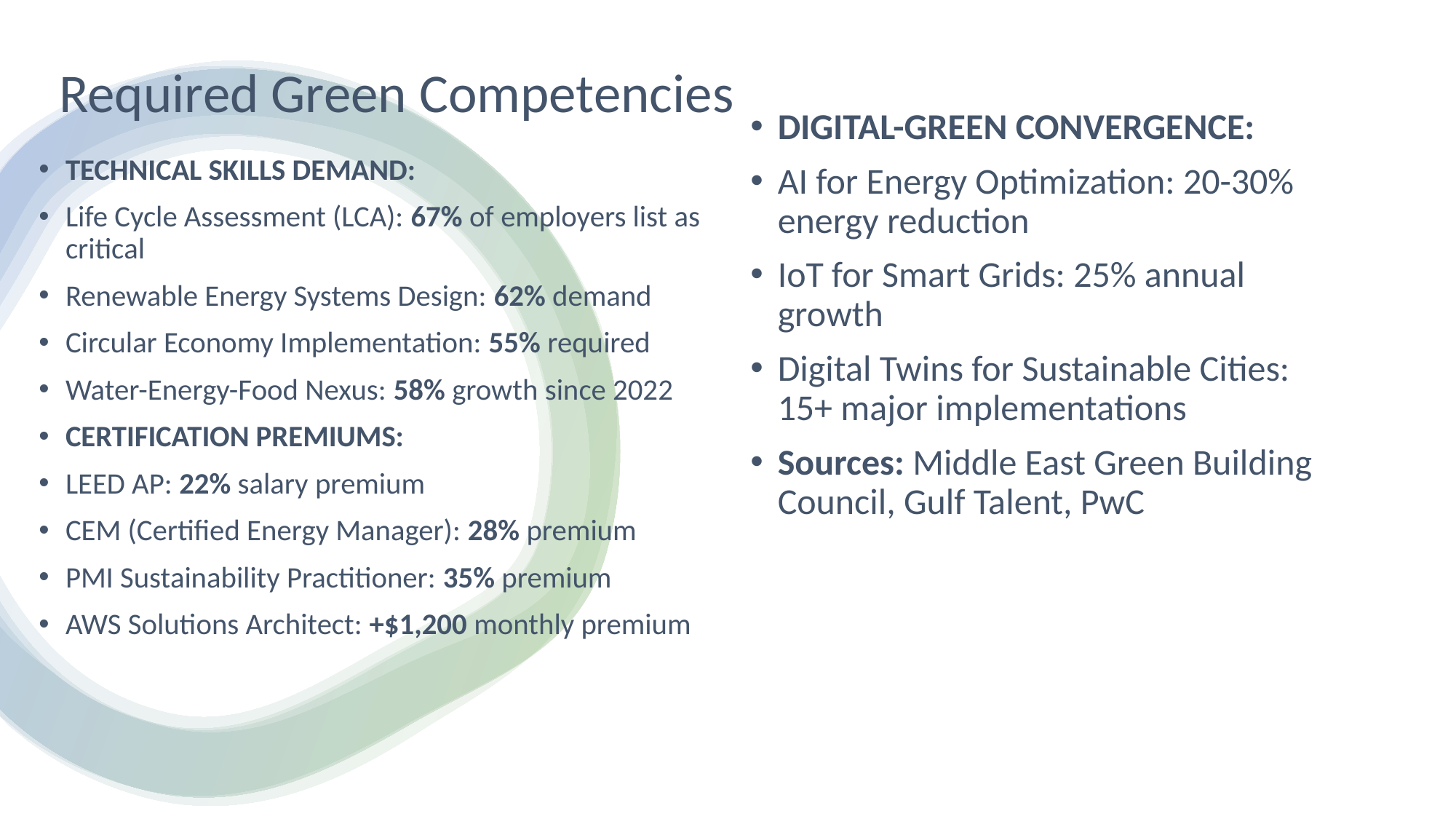

# Required Green Competencies

DIGITAL-GREEN CONVERGENCE:
AI for Energy Optimization: 20-30% energy reduction
IoT for Smart Grids: 25% annual growth
Digital Twins for Sustainable Cities: 15+ major implementations
Sources: Middle East Green Building Council, Gulf Talent, PwC

TECHNICAL SKILLS DEMAND:
Life Cycle Assessment (LCA): 67% of employers list as critical
Renewable Energy Systems Design: 62% demand
Circular Economy Implementation: 55% required
Water-Energy-Food Nexus: 58% growth since 2022
CERTIFICATION PREMIUMS:
LEED AP: 22% salary premium
CEM (Certified Energy Manager): 28% premium
PMI Sustainability Practitioner: 35% premium
AWS Solutions Architect: +$1,200 monthly premium